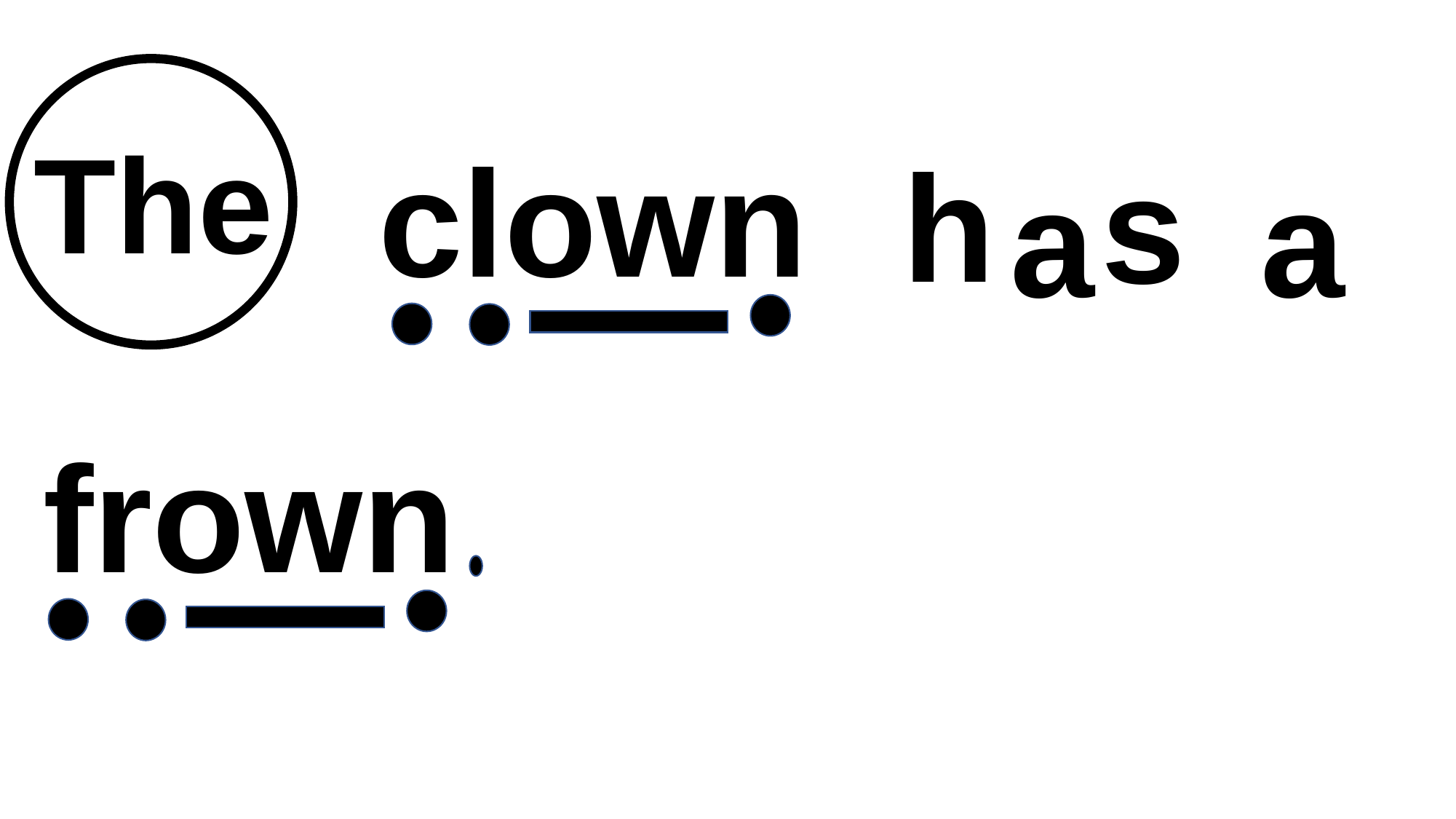

The
clown
h
s

a
a

frown